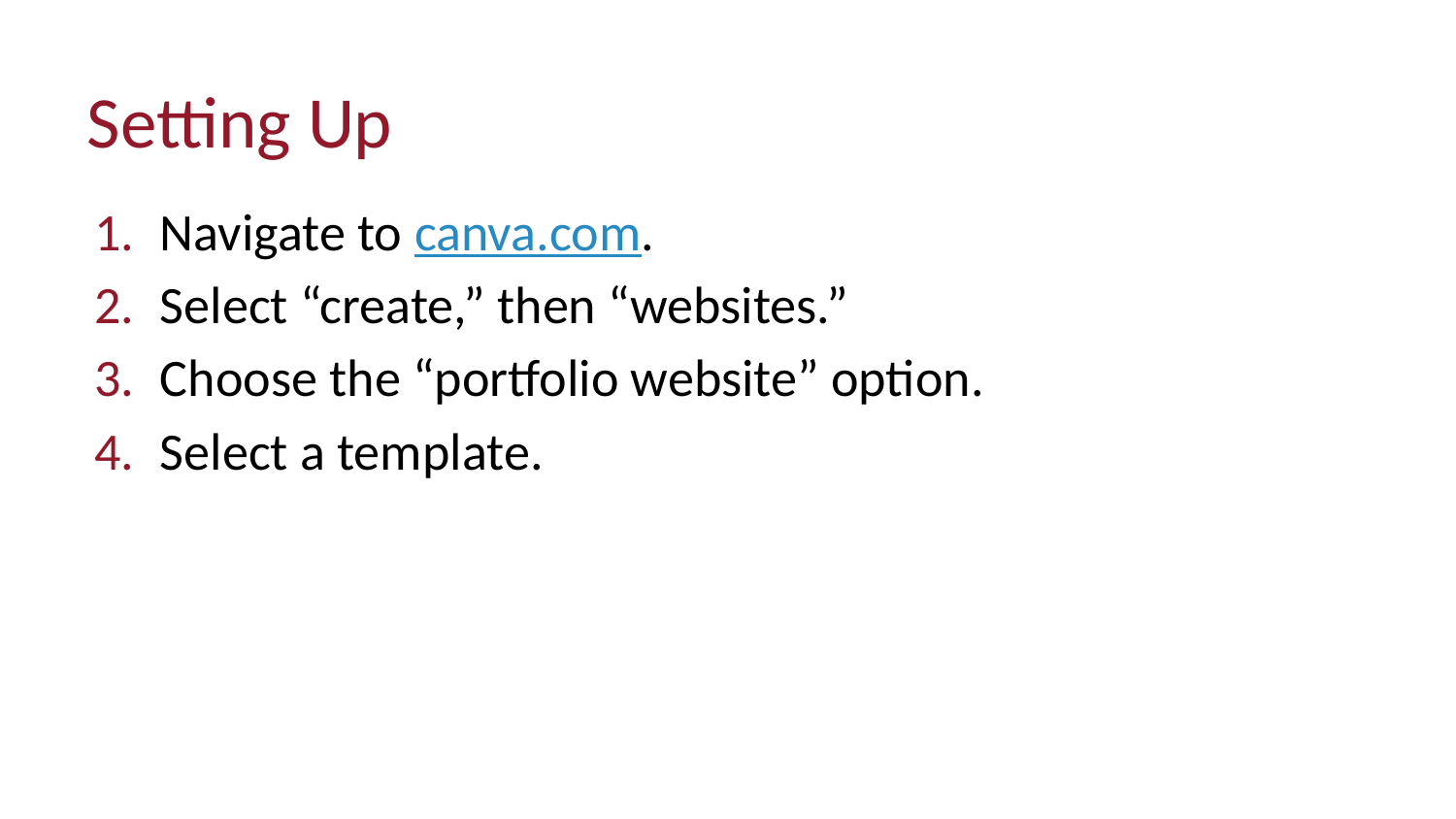

# Setting Up
Navigate to canva.com.
Select “create,” then “websites.”
Choose the “portfolio website” option.
Select a template.